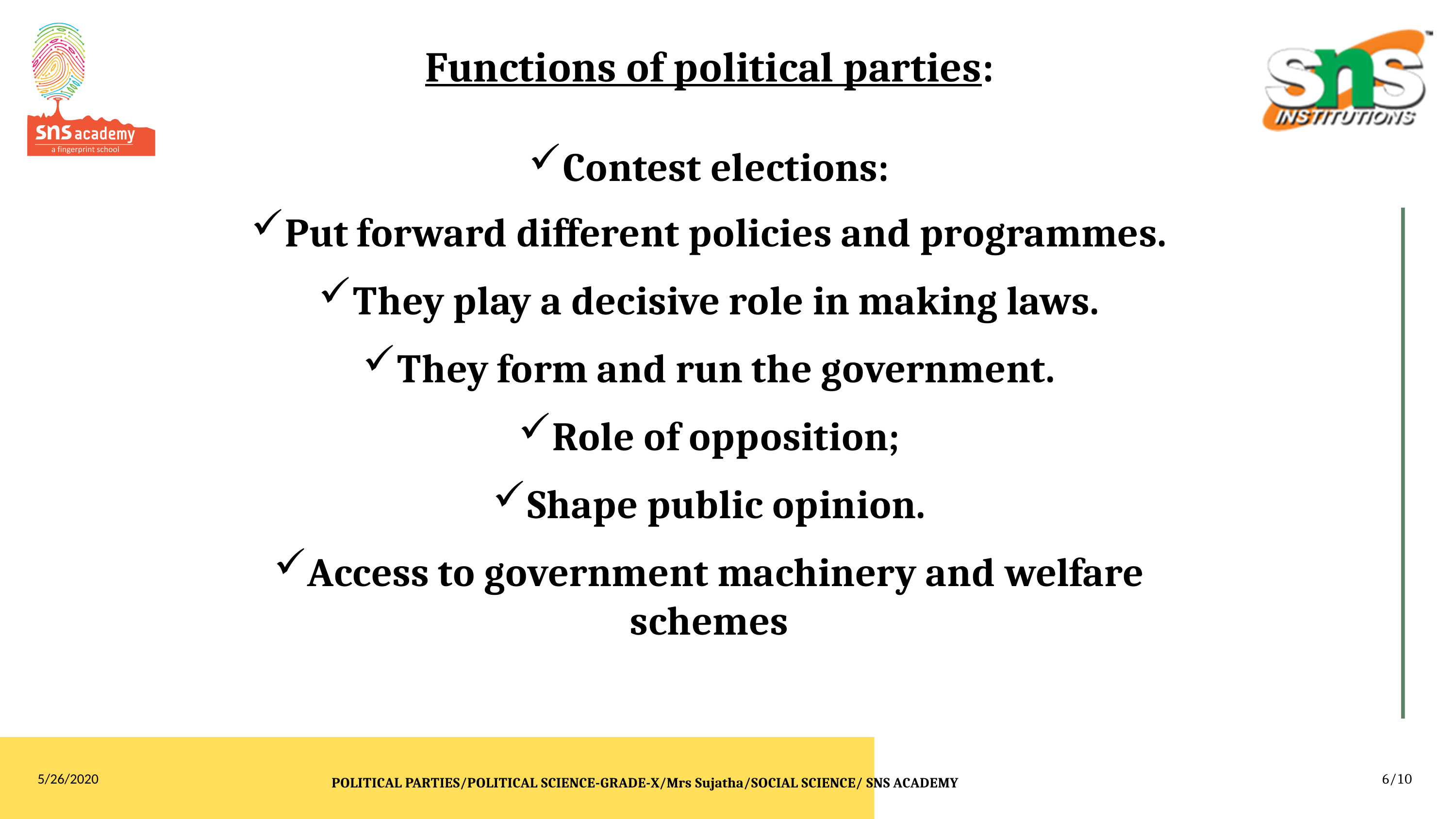

Functions of political parties:

Contest elections:

Put forward different policies and programmes.

They play a decisive role in making laws.

They form and run the government.

Role of opposition;

Shape public opinion.

Access to government machinery and welfare schemes

5/26/2020
6/10
POLITICAL PARTIES/POLITICAL SCIENCE-GRADE-X/Mrs Sujatha/SOCIAL SCIENCE/ SNS ACADEMY